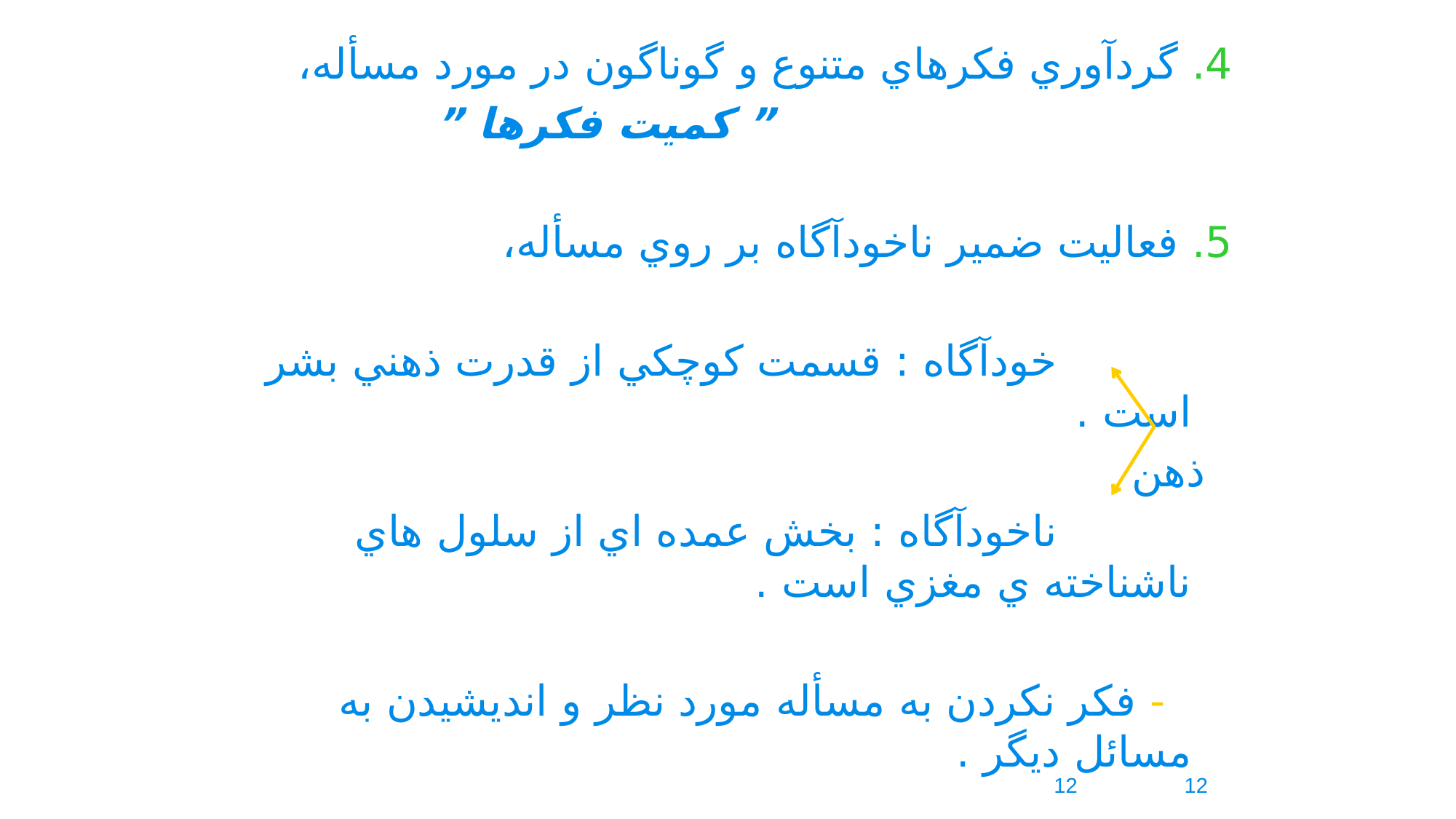

4. گردآوري فکرهاي متنوع و گوناگون در مورد مسأله،
                                  ” کميت فکرها ”

5. فعاليت ضمير ناخودآگاه بر روي مسأله،

             خودآگاه : قسمت کوچکي از قدرت ذهني بشر است .
  ذهن
             ناخودآگاه : بخش عمده اي از سلول هاي ناشناخته ي مغزي است .

     - فکر نکردن به مسأله مورد نظر و انديشيدن به مسائل ديگر .

12
12